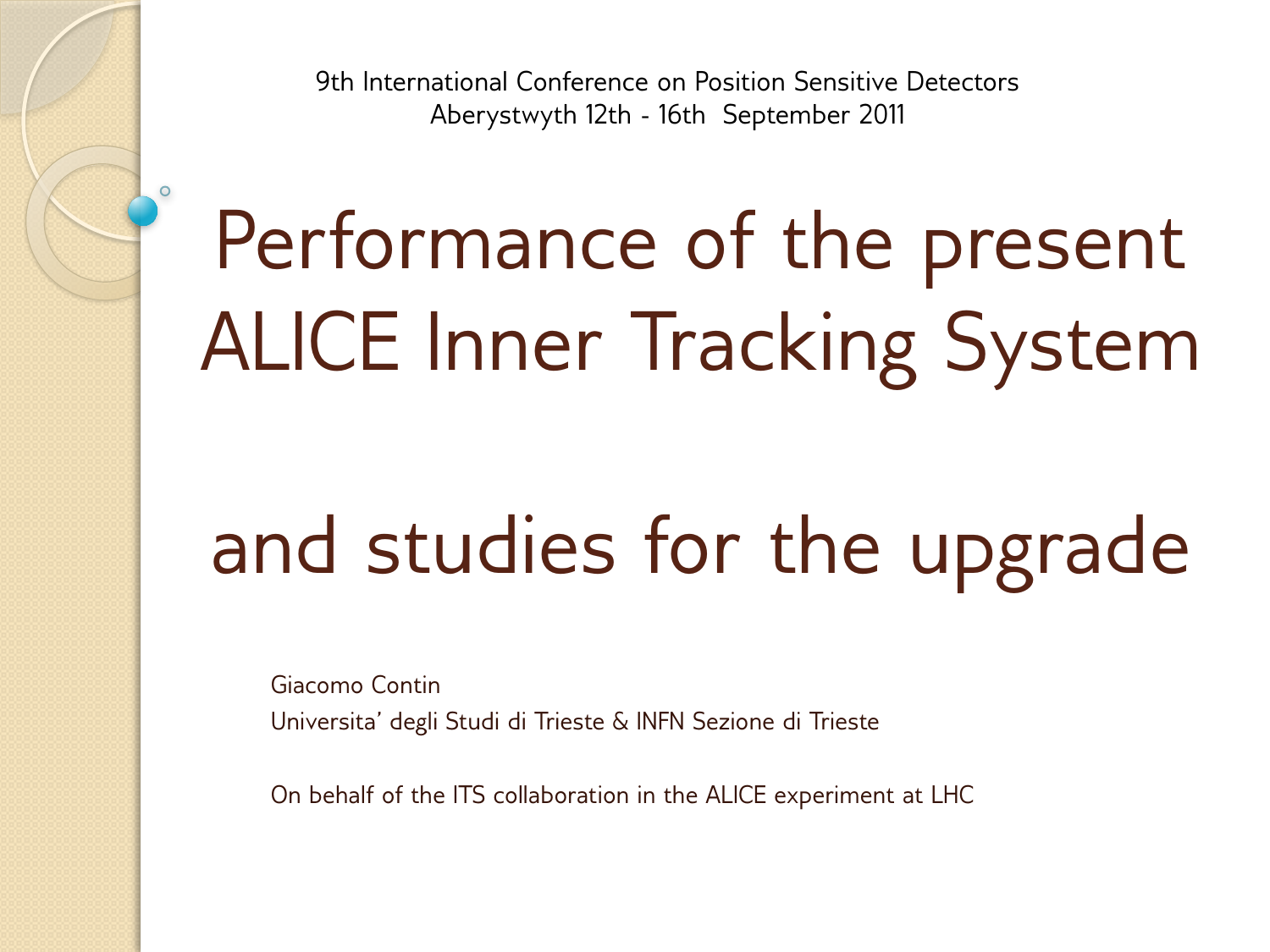

9th International Conference on Position Sensitive Detectors
Aberystwyth 12th - 16th  September 2011
# Performance of the present ALICE Inner Tracking System and studies for the upgrade
Giacomo Contin
Universita’ degli Studi di Trieste & INFN Sezione di Trieste

On behalf of the ITS collaboration in the ALICE experiment at LHC